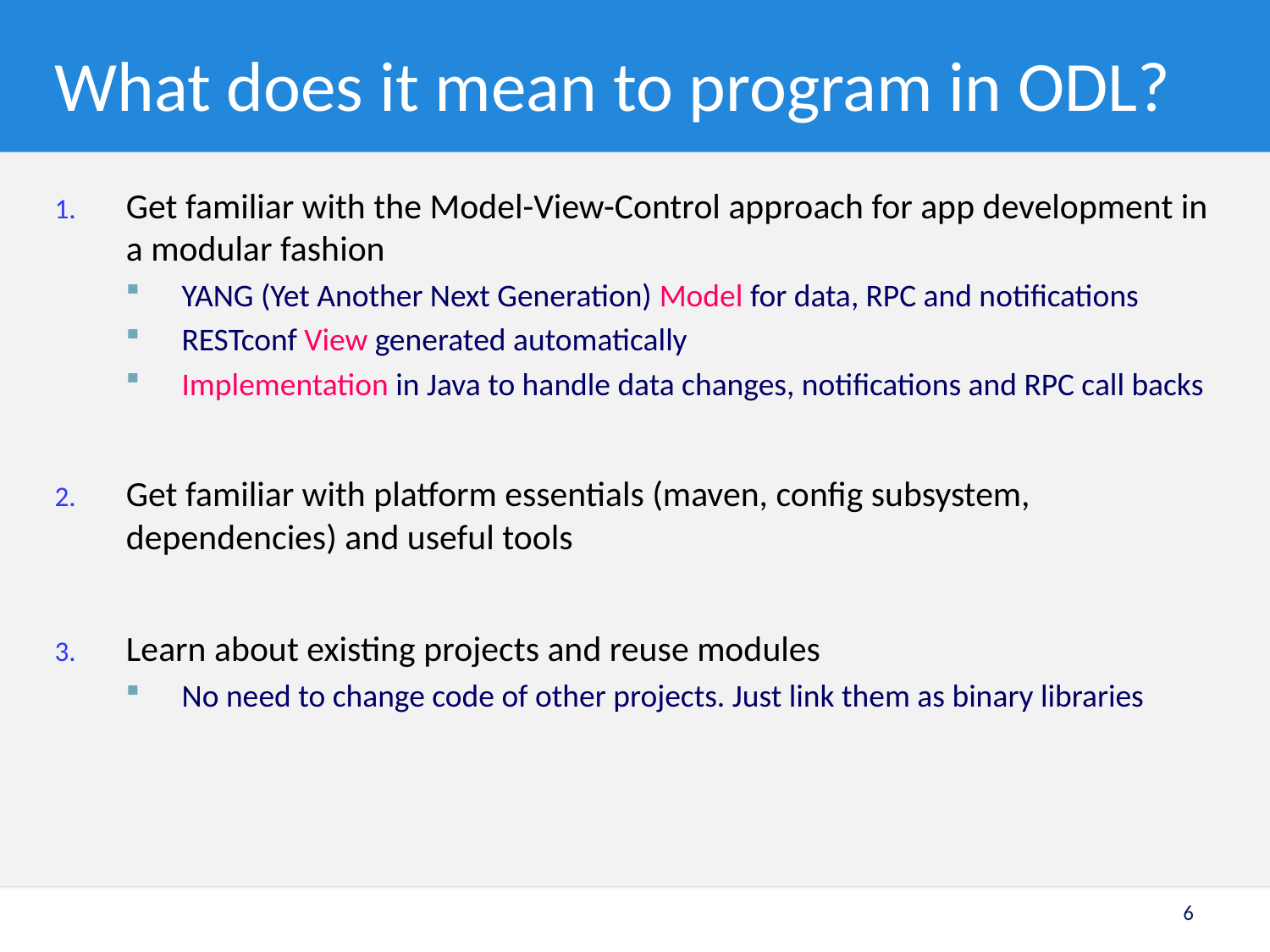

# What does it mean to program in ODL?
Get familiar with the Model-View-Control approach for app development in a modular fashion
YANG (Yet Another Next Generation) Model for data, RPC and notifications
RESTconf View generated automatically
Implementation in Java to handle data changes, notifications and RPC call backs

Get familiar with platform essentials (maven, config subsystem, dependencies) and useful tools

Learn about existing projects and reuse modules
No need to change code of other projects. Just link them as binary libraries

6